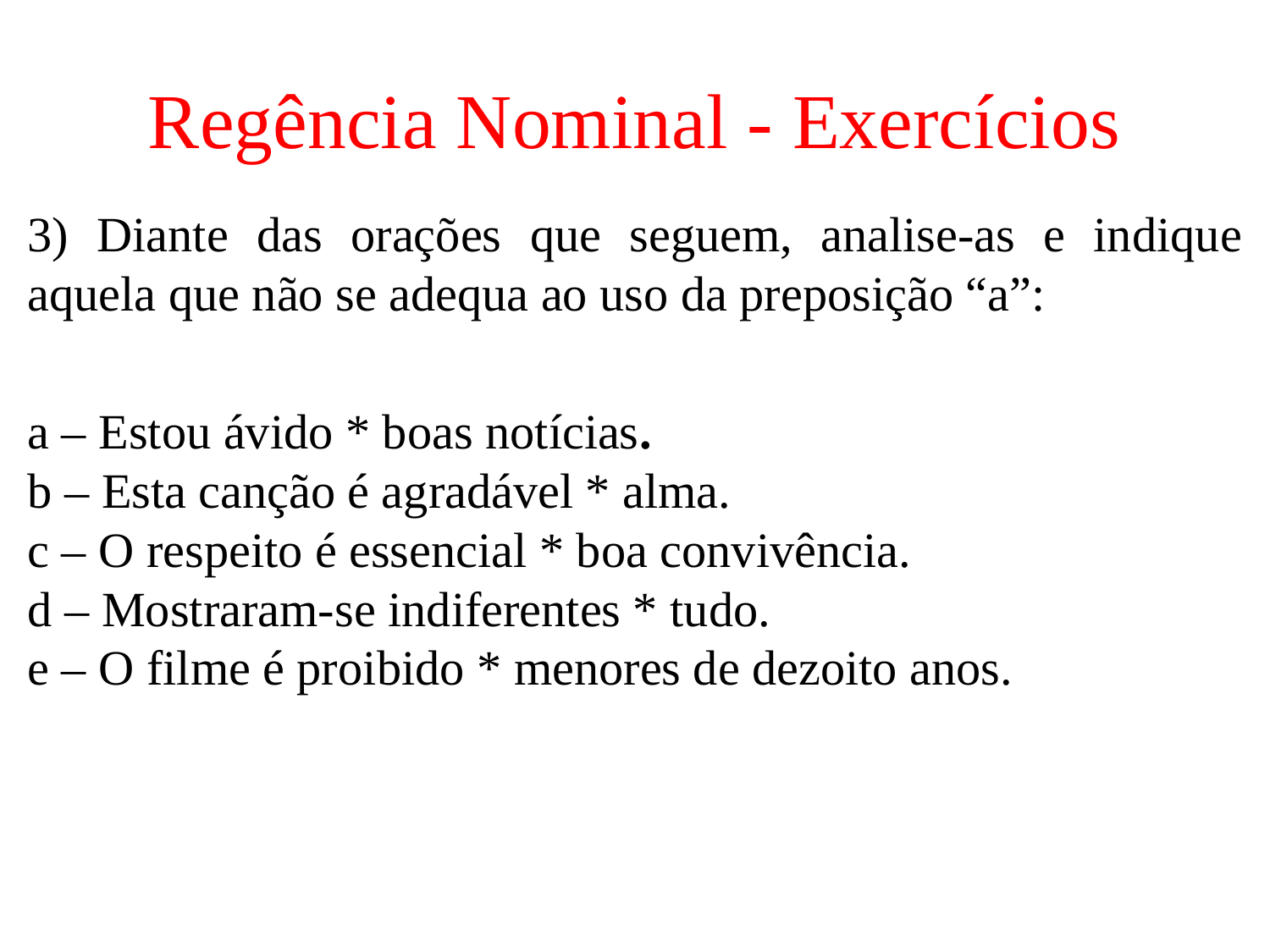

# Regência Nominal - Exercícios
3) Diante das orações que seguem, analise-as e indique aquela que não se adequa ao uso da preposição “a”:

a – Estou ávido * boas notícias.
b – Esta canção é agradável * alma.
c – O respeito é essencial * boa convivência.
d – Mostraram-se indiferentes * tudo.
e – O filme é proibido * menores de dezoito anos.